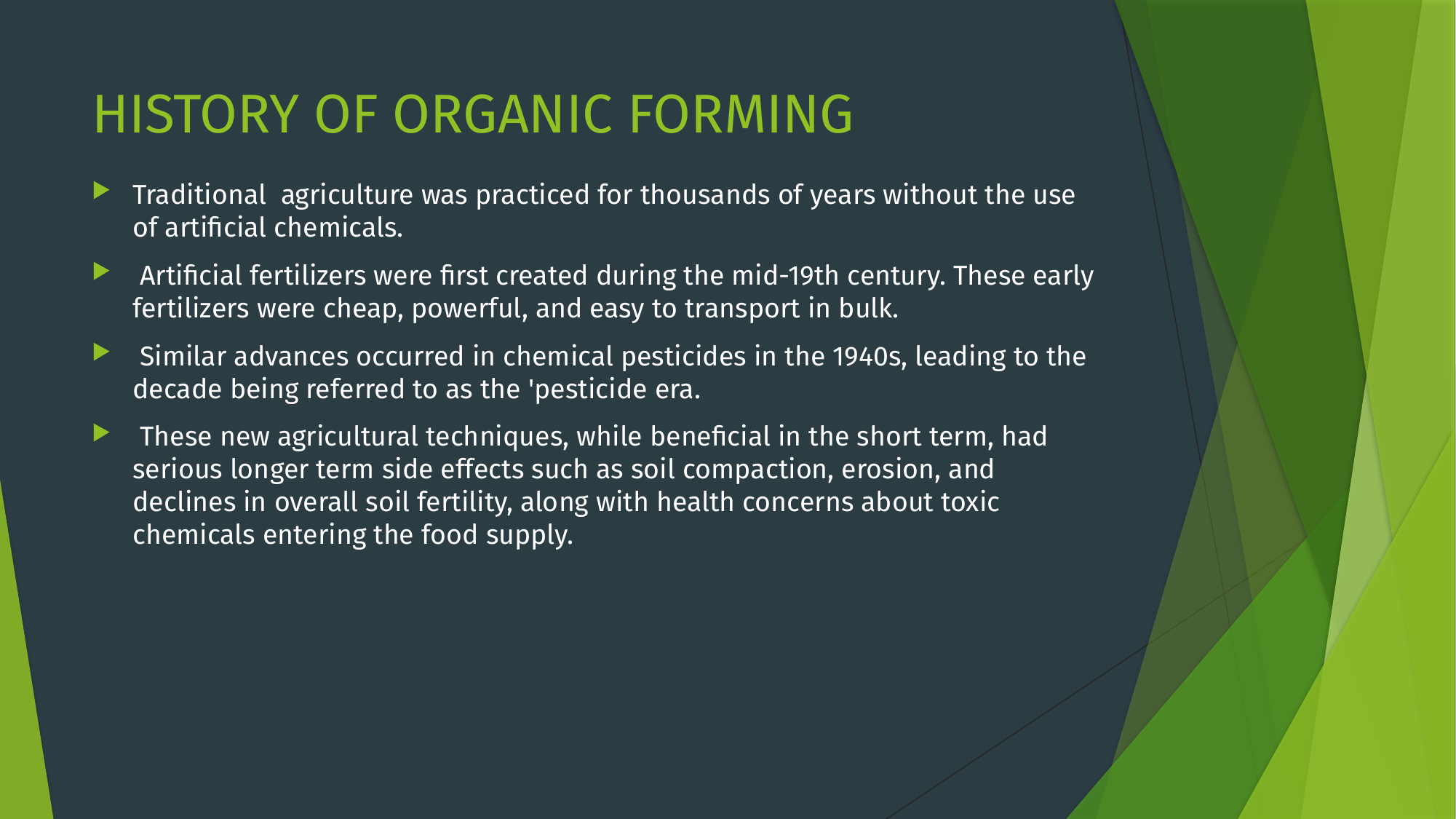

# HISTORY OF ORGANIC FORMING
Traditional  agriculture was practiced for thousands of years without the use of artificial chemicals.
 Artificial fertilizers were first created during the mid-19th century. These early fertilizers were cheap, powerful, and easy to transport in bulk.
 Similar advances occurred in chemical pesticides in the 1940s, leading to the decade being referred to as the 'pesticide era.
 These new agricultural techniques, while beneficial in the short term, had serious longer term side effects such as soil compaction, erosion, and declines in overall soil fertility, along with health concerns about toxic chemicals entering the food supply.